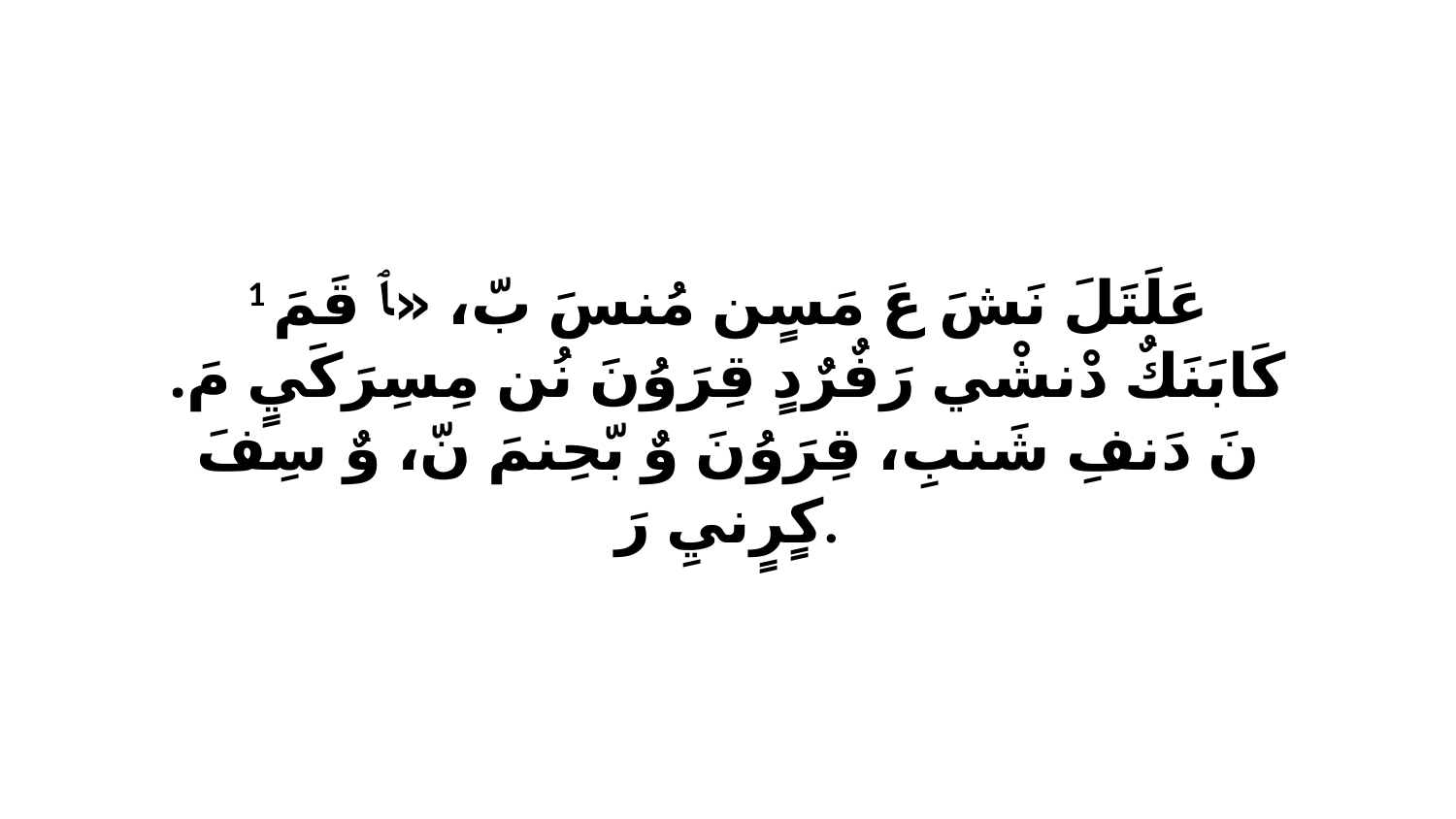

1 عَلَتَلَ نَشَ عَ مَسٍن مُنسَ بّ، «ﭑ قَمَ كَابَنَكٌ دْنشْي رَفٌرٌدٍ قِرَوُنَ نُن مِسِرَكَيٍ مَ. نَ دَنفِ شَنبِ، قِرَوُنَ وٌ بّحِنمَ نّ، وٌ سِفَ كٍرٍنيِ رَ.